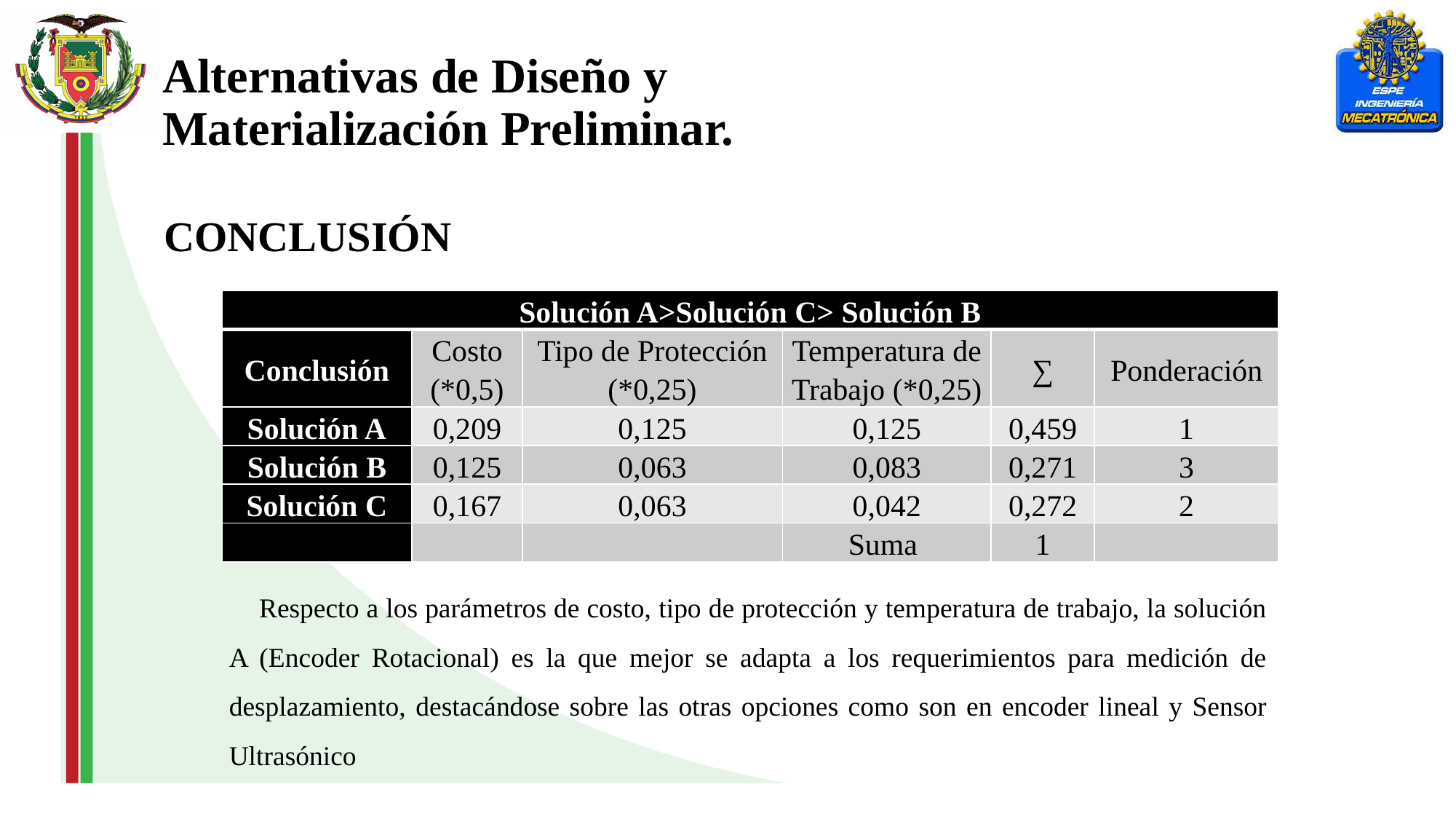

Alternativas de Diseño y Materialización Preliminar.
CONCLUSIÓN
| Solución A>Solución C> Solución B |  |  |  |  |  |
| --- | --- | --- | --- | --- | --- |
| Conclusión | Costo (\*0,5) | Tipo de Protección (\*0,25) | Temperatura de Trabajo (\*0,25) | ∑ | Ponderación |
| Solución A | 0,209 | 0,125 | 0,125 | 0,459 | 1 |
| Solución B | 0,125 | 0,063 | 0,083 | 0,271 | 3 |
| Solución C | 0,167 | 0,063 | 0,042 | 0,272 | 2 |
|  |  |  | Suma | 1 |  |
Respecto a los parámetros de costo, tipo de protección y temperatura de trabajo, la solución A (Encoder Rotacional) es la que mejor se adapta a los requerimientos para medición de desplazamiento, destacándose sobre las otras opciones como son en encoder lineal y Sensor Ultrasónico